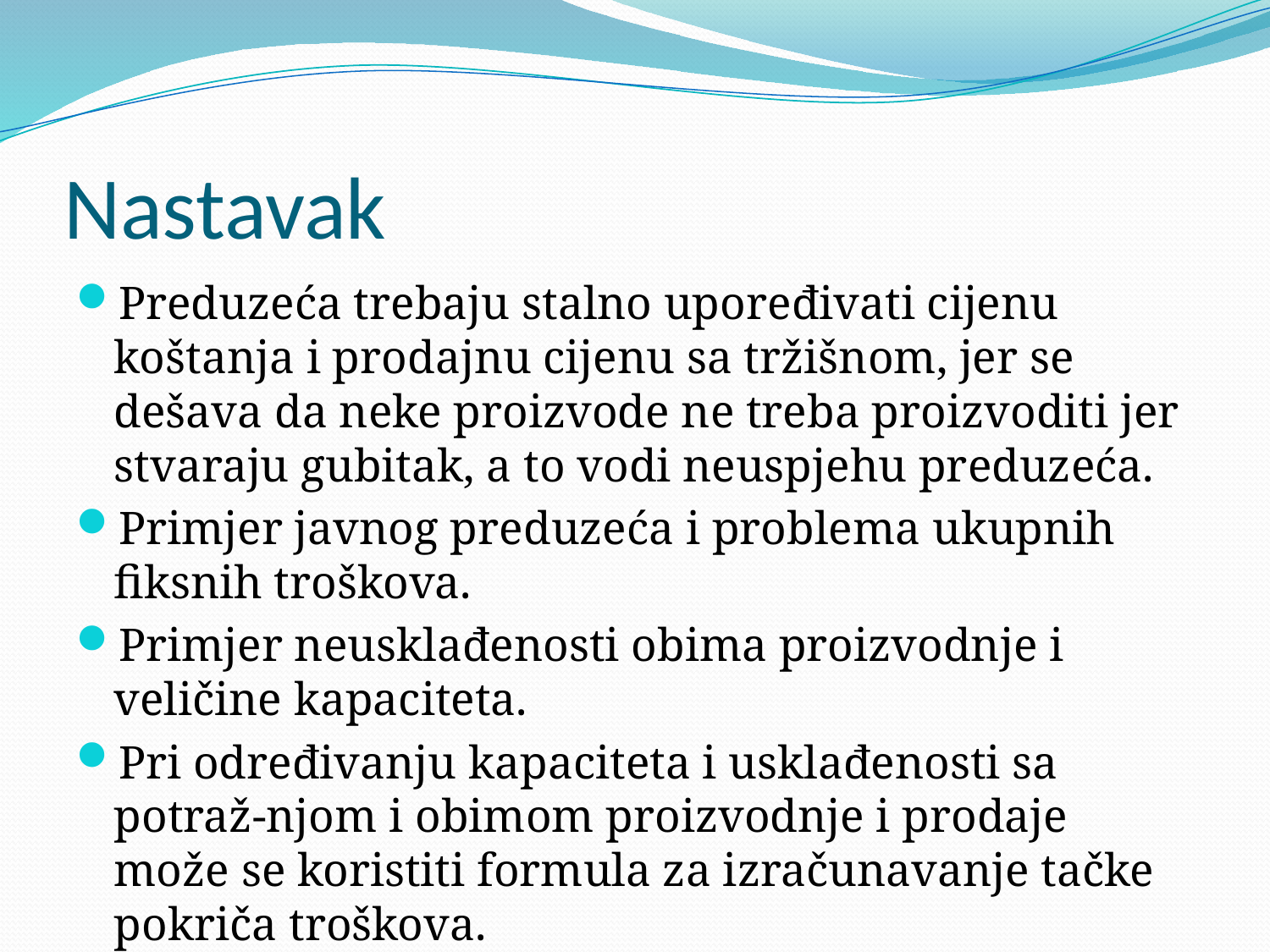

# Nastavak
Preduzeća trebaju stalno upoređivati cijenu koštanja i prodajnu cijenu sa tržišnom, jer se dešava da neke proizvode ne treba proizvoditi jer stvaraju gubitak, a to vodi neuspjehu preduzeća.
Primjer javnog preduzeća i problema ukupnih fiksnih troškova.
Primjer neusklađenosti obima proizvodnje i veličine kapaciteta.
Pri određivanju kapaciteta i usklađenosti sa potraž-njom i obimom proizvodnje i prodaje može se koristiti formula za izračunavanje tačke pokriča troškova.